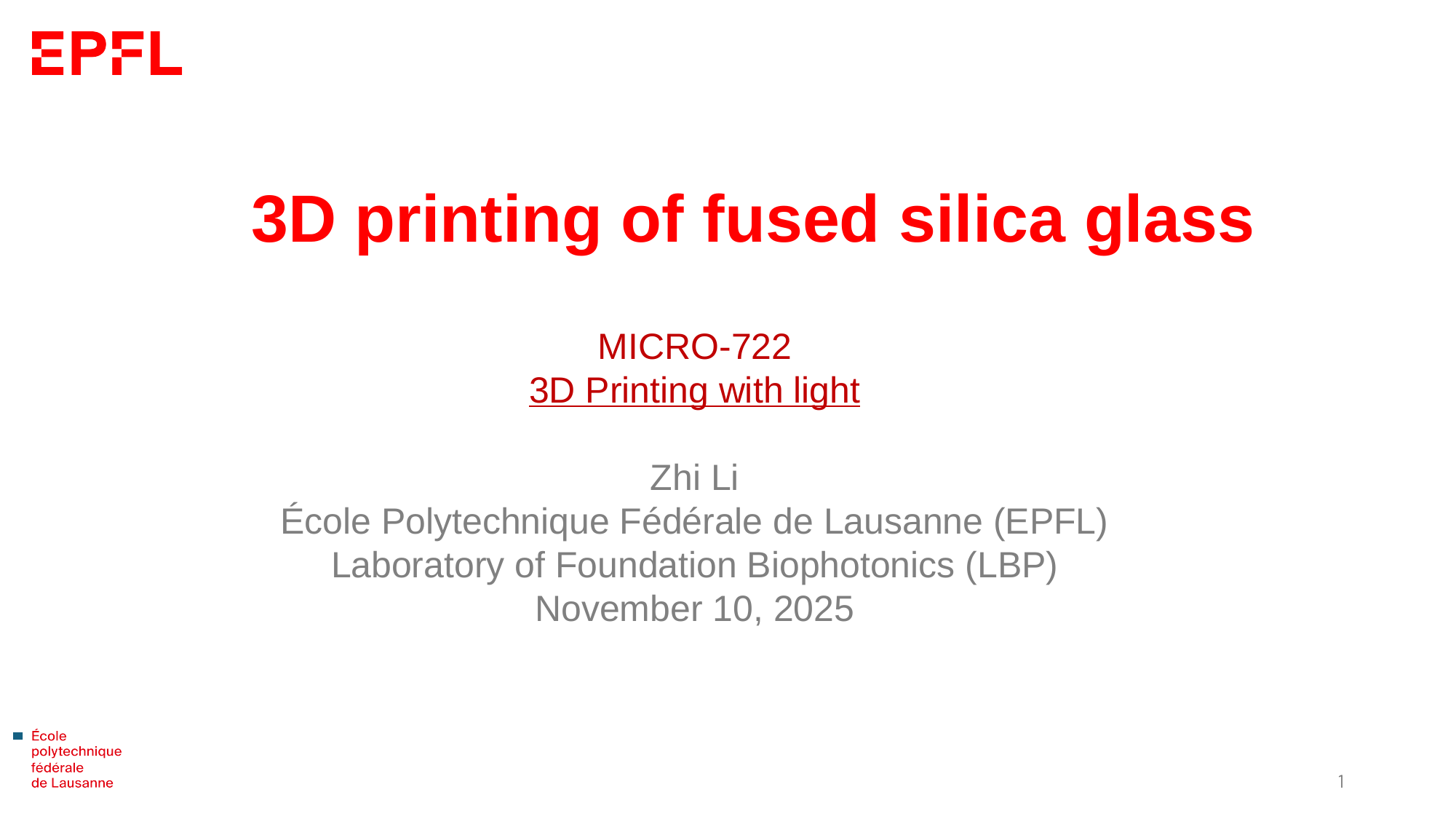

3D printing of fused silica glass
MICRO-722
3D Printing with light

Zhi Li
École Polytechnique Fédérale de Lausanne (EPFL)
Laboratory of Foundation Biophotonics (LBP)
November 10, 2025

05. 11. 2025
1